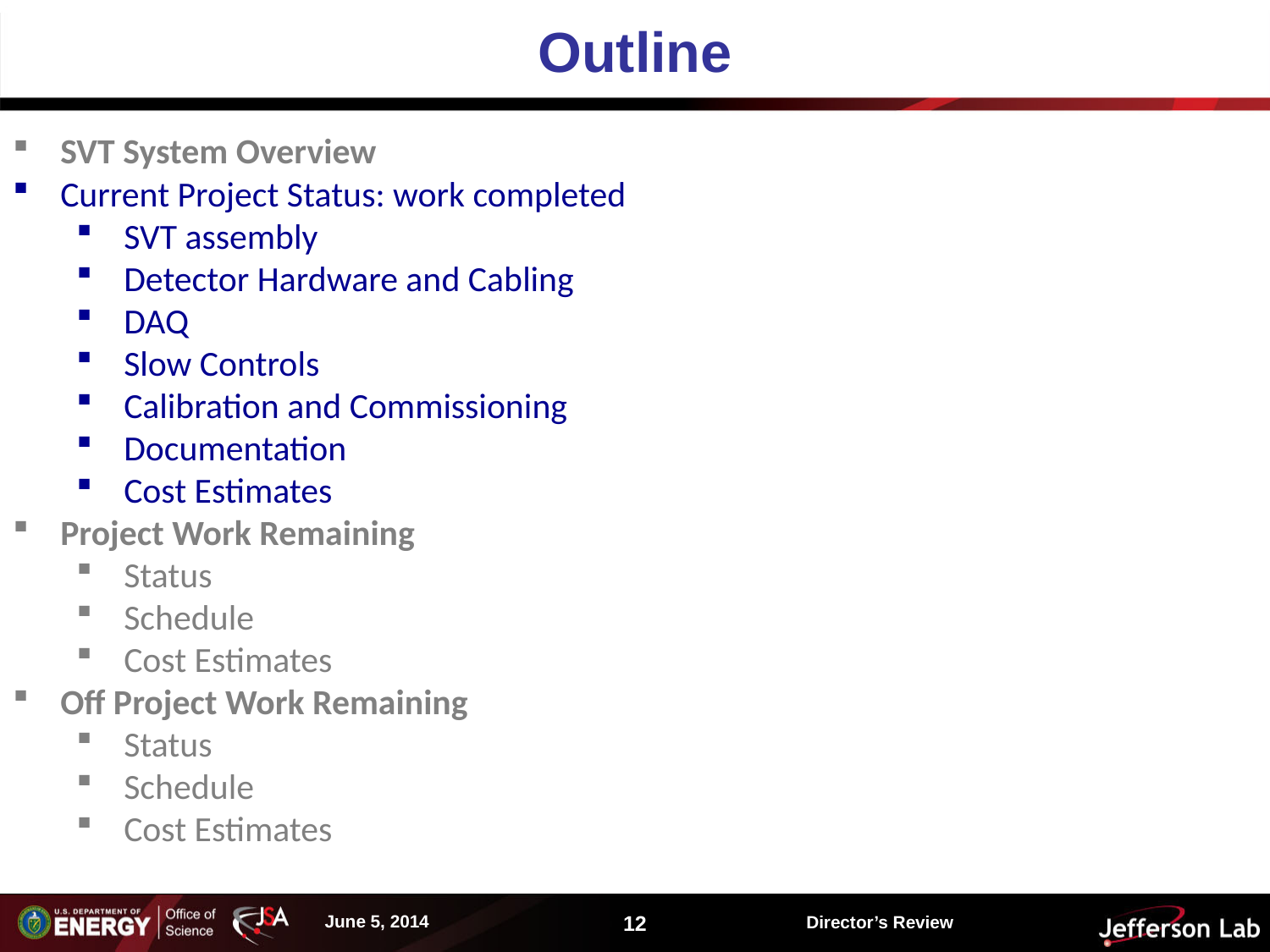

# Outline

SVT System Overview
Current Project Status: work completed
SVT assembly
Detector Hardware and Cabling
DAQ
Slow Controls
Calibration and Commissioning
Documentation
Cost Estimates
Project Work Remaining
Status
Schedule
Cost Estimates
Off Project Work Remaining
Status
Schedule
Cost Estimates